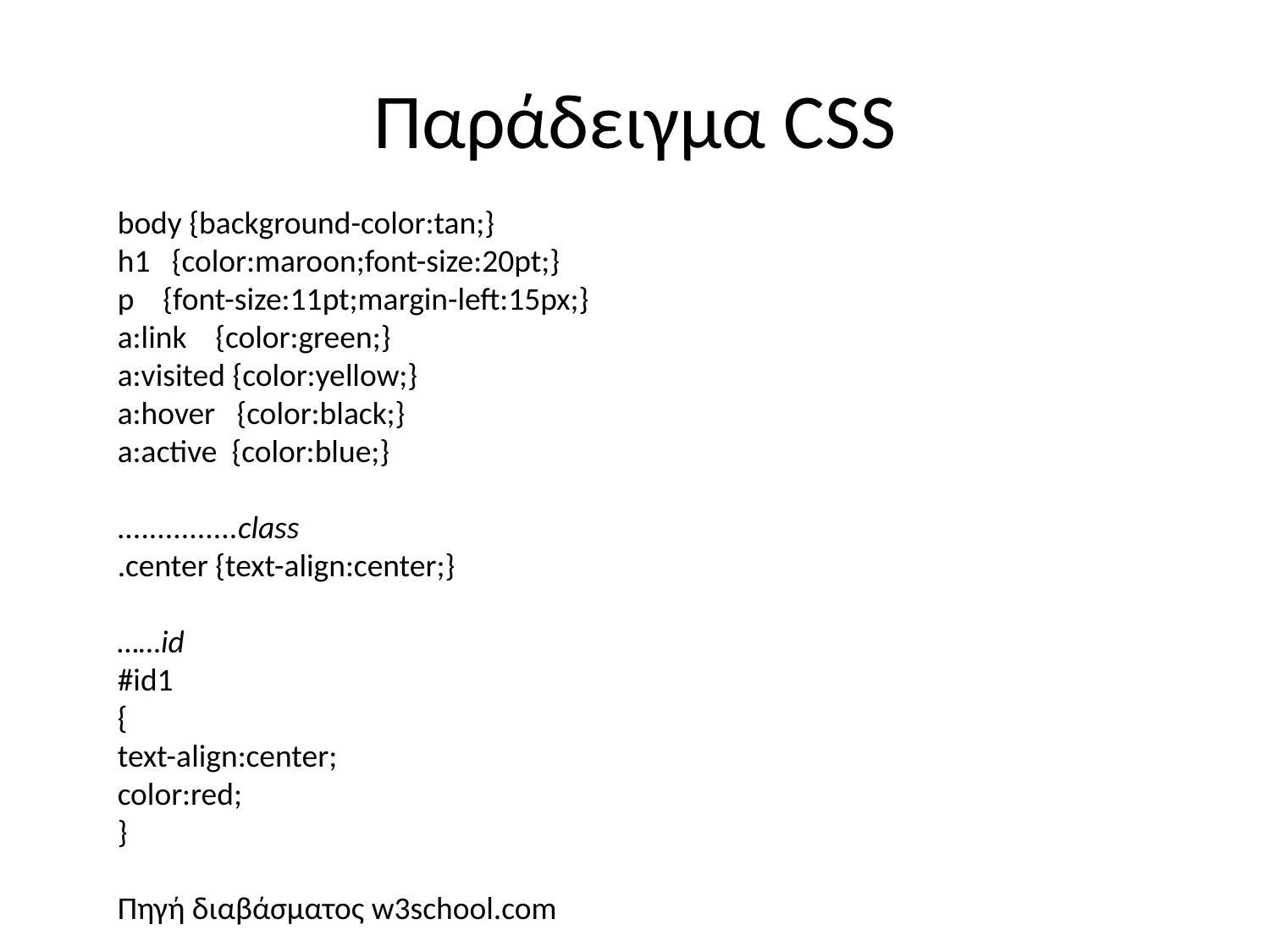

# Παράδειγμα CSS
body {background-color:tan;}
h1   {color:maroon;font-size:20pt;}
p    {font-size:11pt;margin-left:15px;}
a:link    {color:green;}
a:visited {color:yellow;}
a:hover   {color:black;}
a:active  {color:blue;}

...............class
.center {text-align:center;}

……id
#id1
{
text-align:center;
color:red;
}

Πηγή διαβάσματος w3school.com